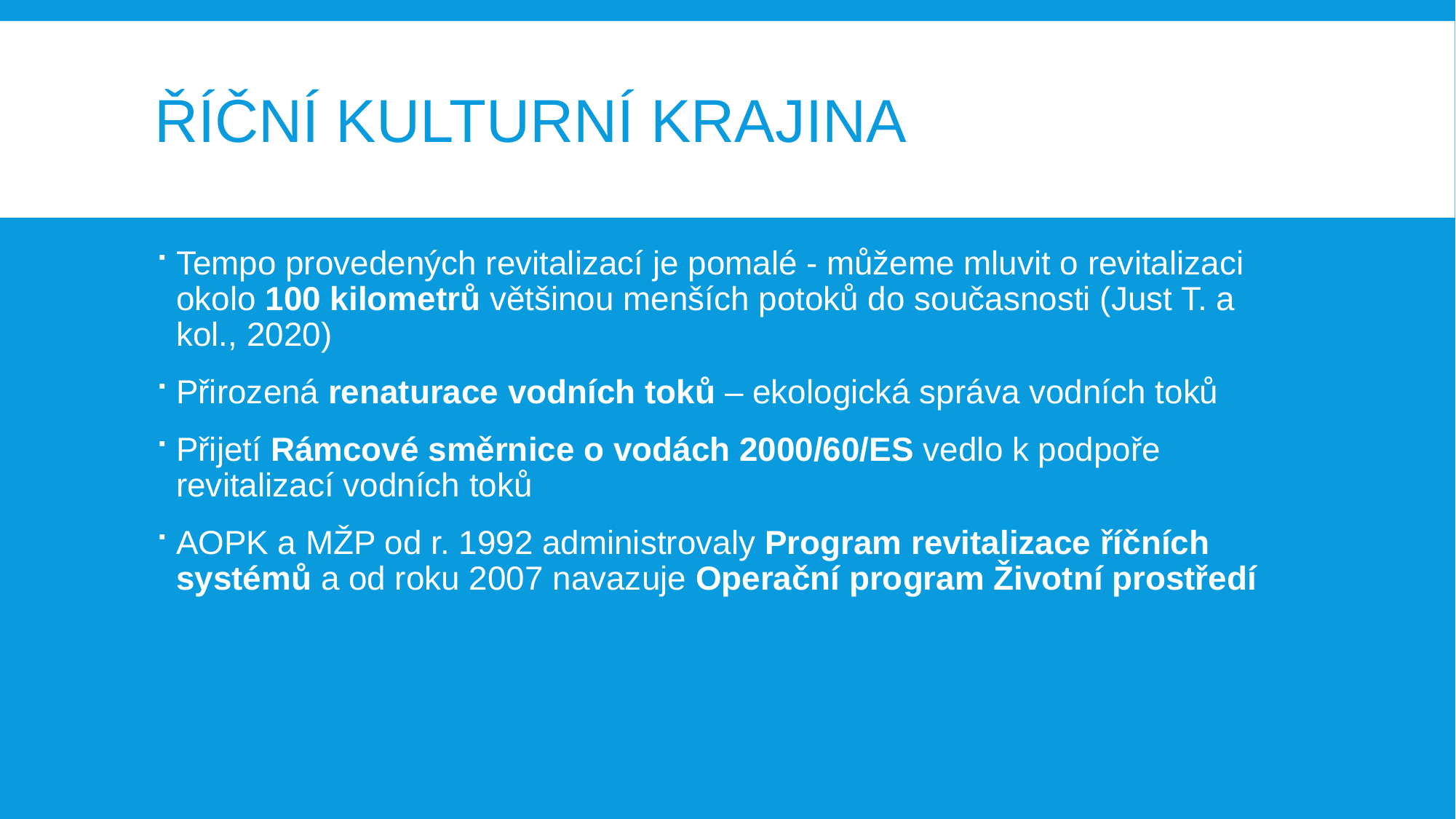

# Říční kulturní krajina
Tempo provedených revitalizací je pomalé - můžeme mluvit o revitalizaci okolo 100 kilometrů většinou menších potoků do současnosti (Just T. a kol., 2020)
Přirozená renaturace vodních toků – ekologická správa vodních toků
Přijetí Rámcové směrnice o vodách 2000/60/ES vedlo k podpoře revitalizací vodních toků
AOPK a MŽP od r. 1992 administrovaly Program revitalizace říčních systémů a od roku 2007 navazuje Operační program Životní prostředí